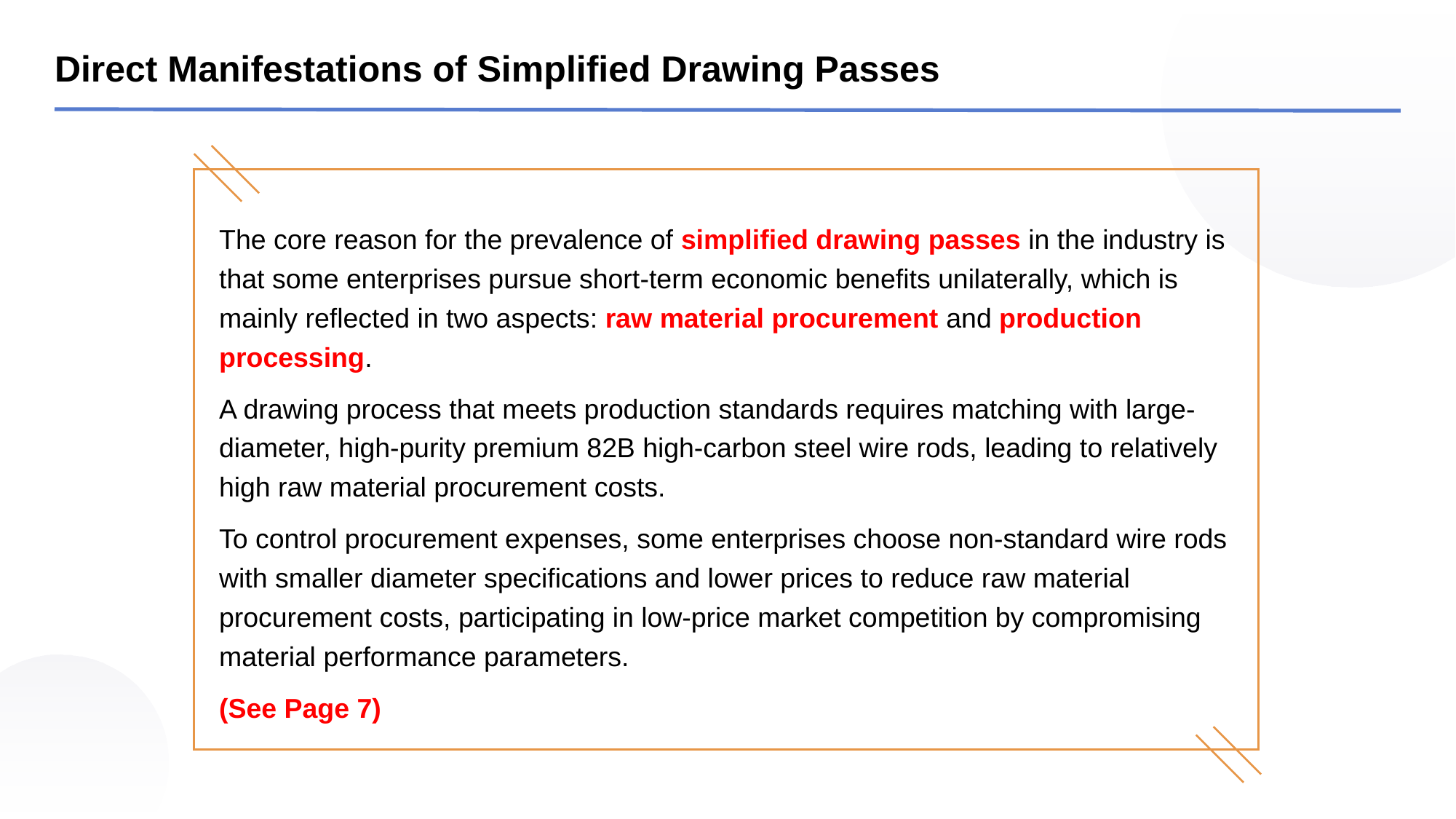

Direct Manifestations of Simplified Drawing Passes

The core reason for the prevalence of simplified drawing passes in the industry is that some enterprises pursue short-term economic benefits unilaterally, which is mainly reflected in two aspects: raw material procurement and production processing.
A drawing process that meets production standards requires matching with large-diameter, high-purity premium 82B high-carbon steel wire rods, leading to relatively high raw material procurement costs.
To control procurement expenses, some enterprises choose non-standard wire rods with smaller diameter specifications and lower prices to reduce raw material procurement costs, participating in low-price market competition by compromising material performance parameters.
(See Page 7)